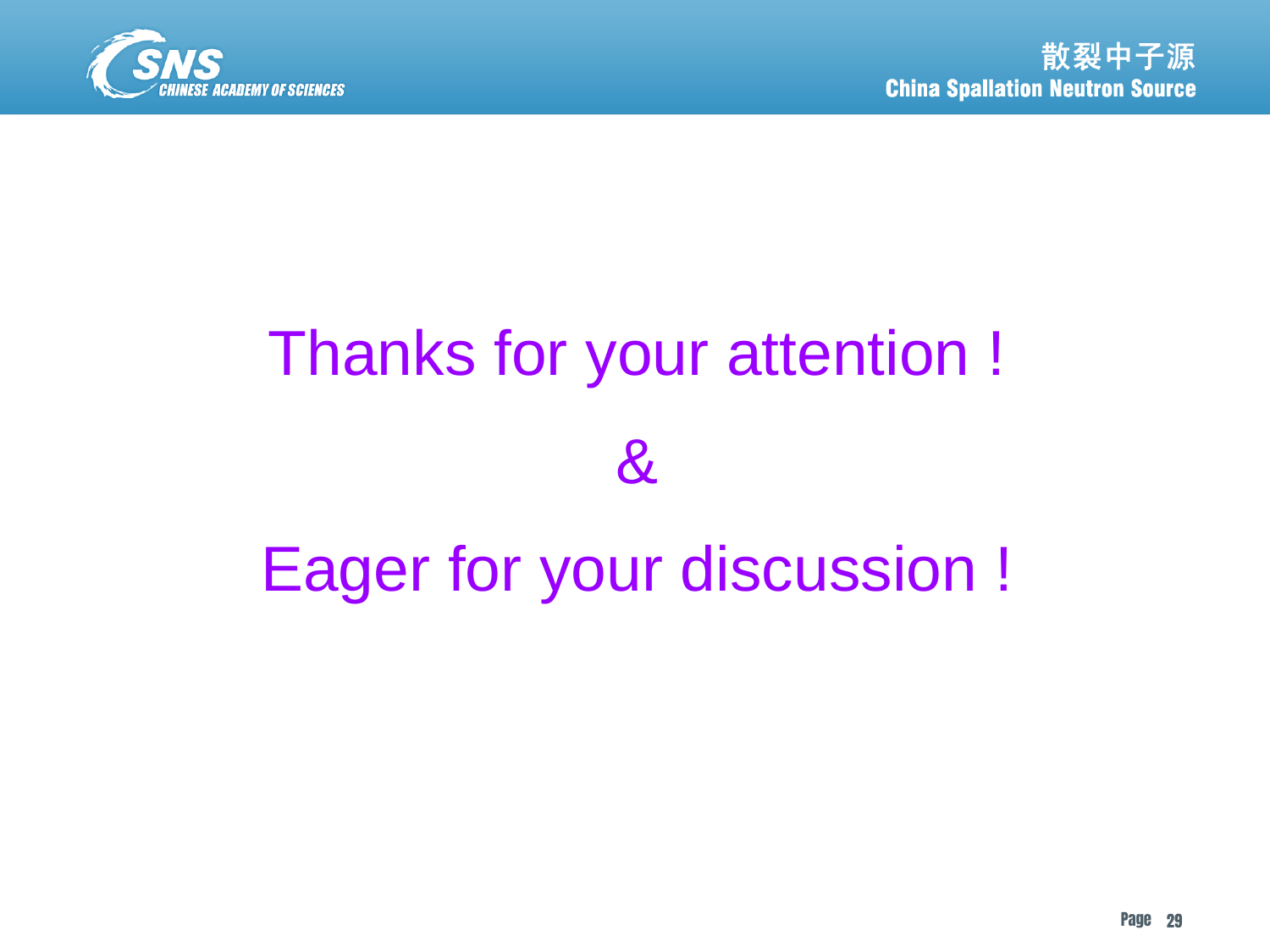

Thanks for your attention !
&
Eager for your discussion !
29